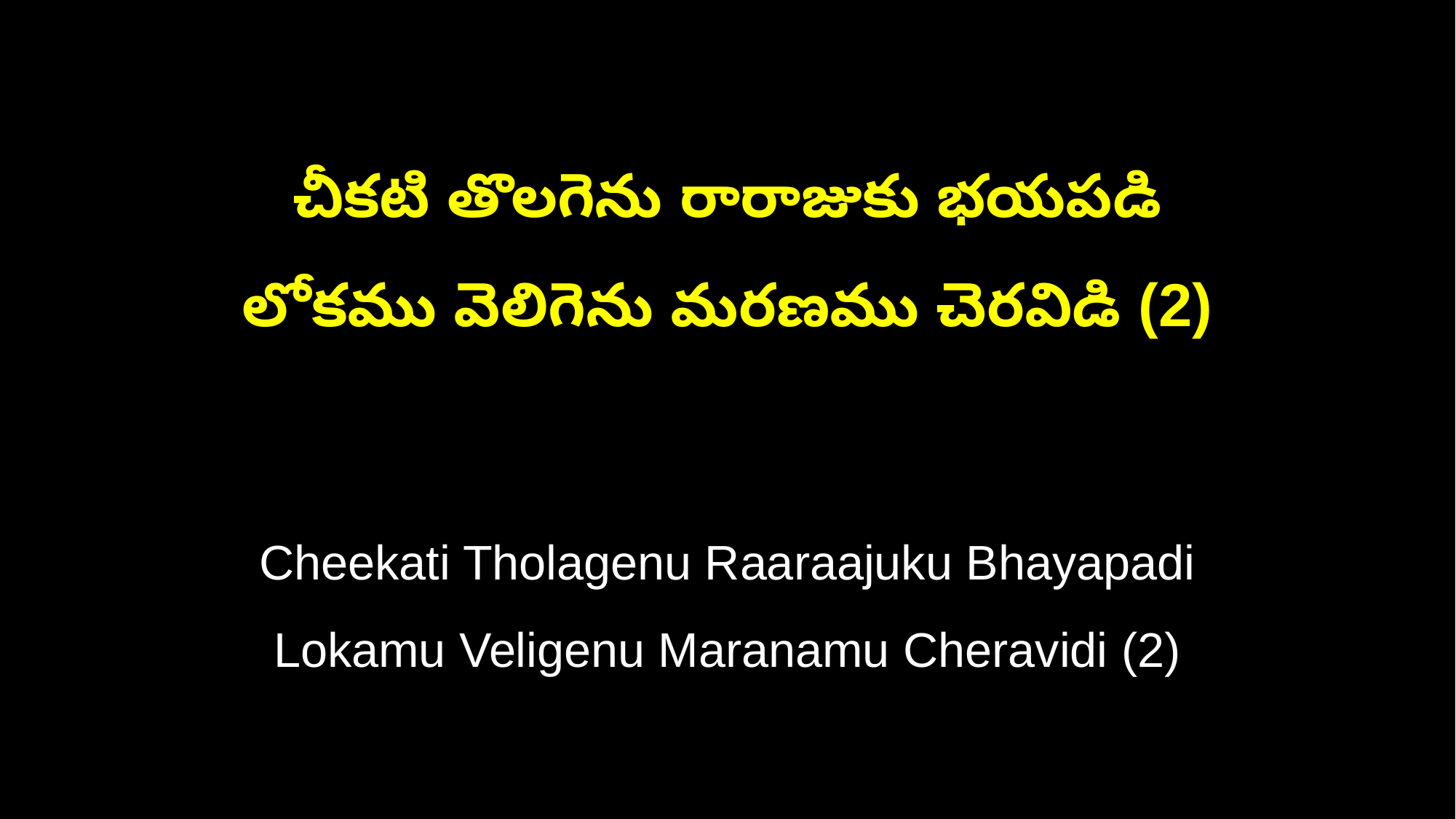

చీకటి తొలగెను రారాజుకు భయపడి
లోకము వెలిగెను మరణము చెరవిడి (2)
Cheekati Tholagenu Raaraajuku Bhayapadi
Lokamu Veligenu Maranamu Cheravidi (2)